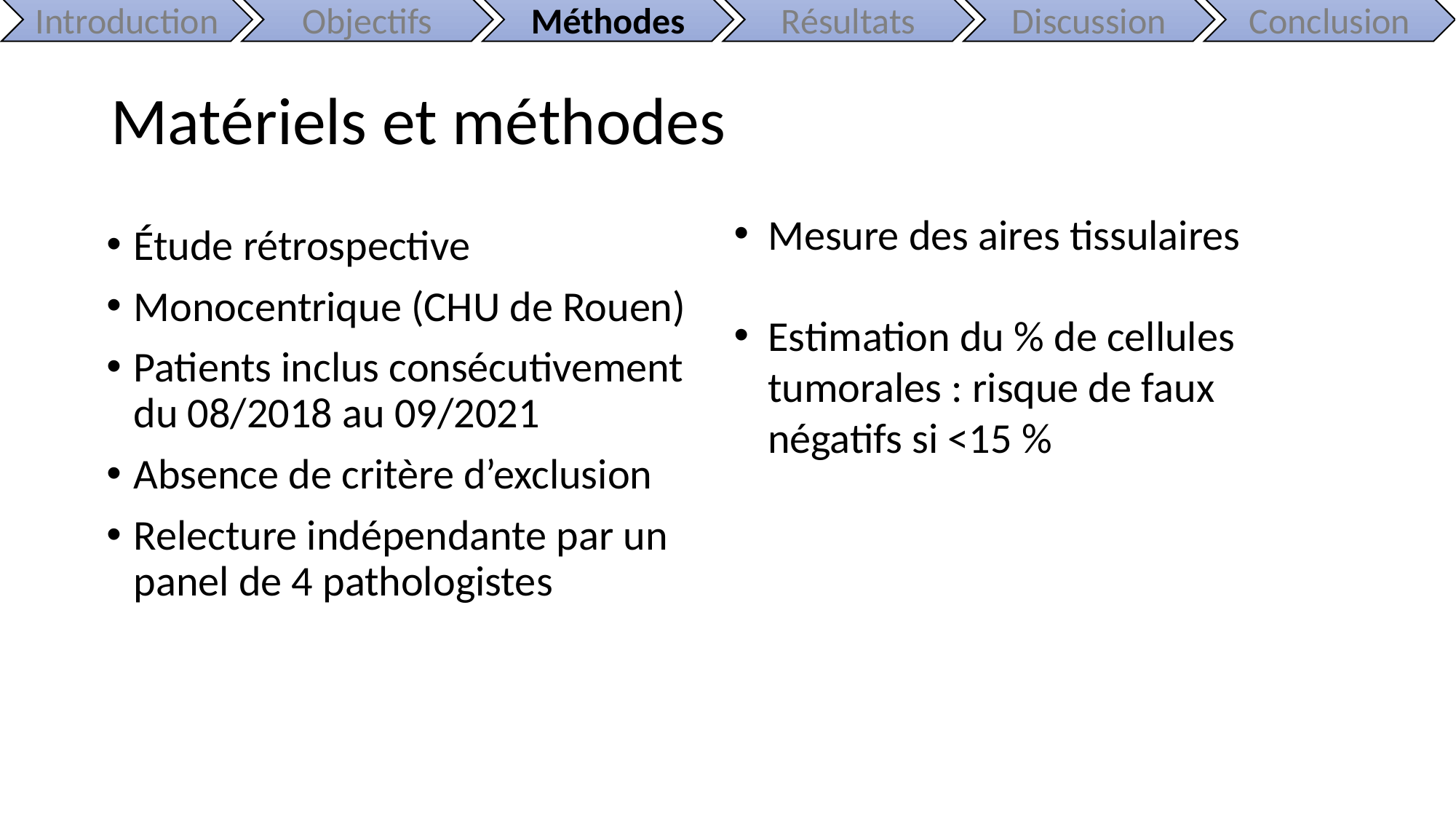

Introduction
Objectifs
Méthodes
Résultats
Discussion
Conclusion
# Matériels et méthodes
Mesure des aires tissulaires

Estimation du % de cellules tumorales : risque de faux négatifs si <15 %

Étude rétrospective
Monocentrique (CHU de Rouen)
Patients inclus consécutivement du 08/2018 au 09/2021
Absence de critère d’exclusion
Relecture indépendante par un panel de 4 pathologistes